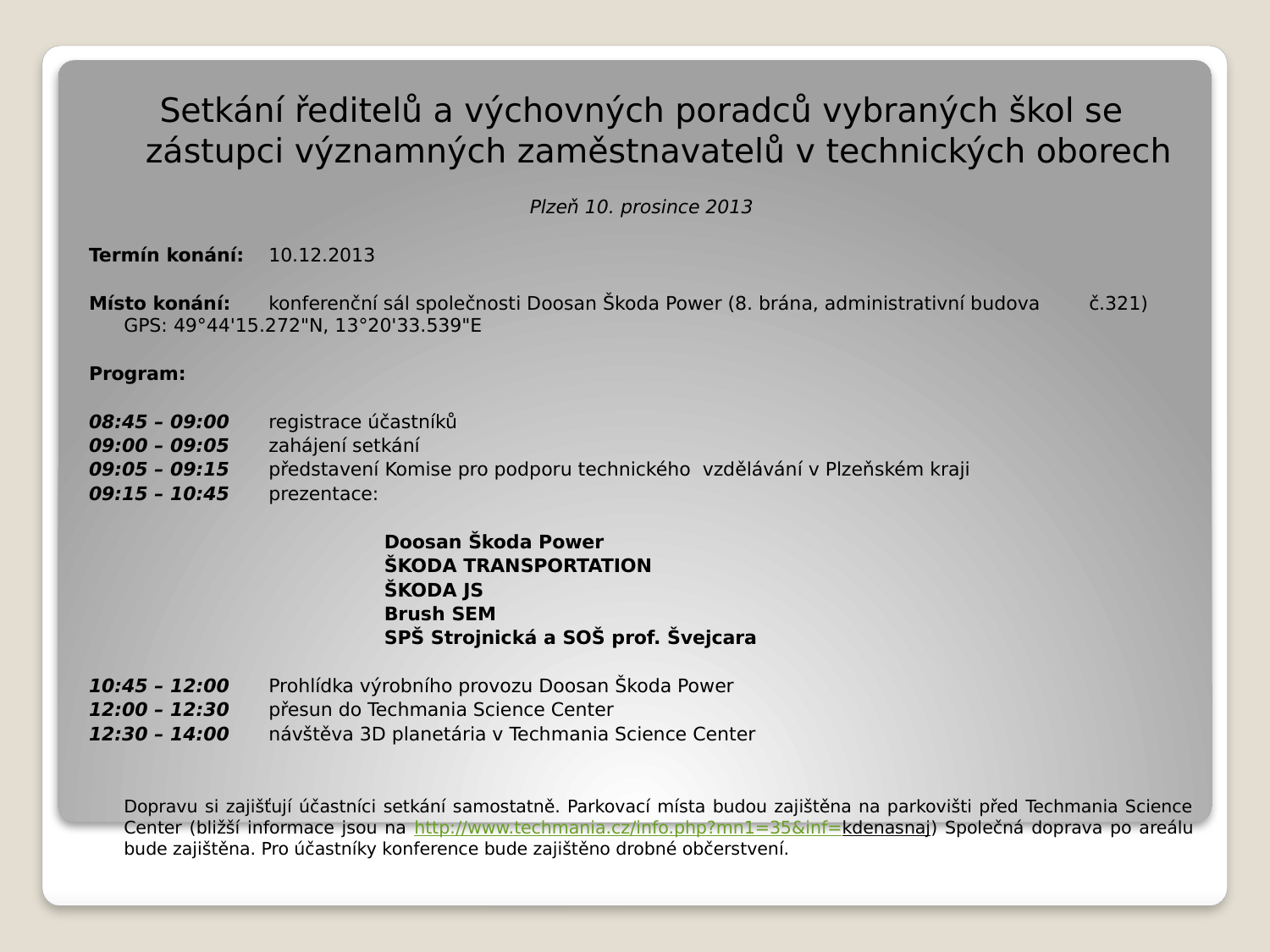

Setkání ředitelů a výchovných poradců vybraných škol se zástupci významných zaměstnavatelů v technických oborech

Plzeň 10. prosince 2013

Termín konání:	10.12.2013

Místo konání:	konferenční sál společnosti Doosan Škoda Power (8. brána, administrativní budova 		č.321)	GPS: 49°44'15.272"N, 13°20'33.539"E

Program:

08:45 – 09:00	registrace účastníků
09:00 – 09:05	zahájení setkání
09:05 – 09:15	představení Komise pro podporu technického  vzdělávání v Plzeňském kraji
09:15 – 10:45	prezentace:

                                             Doosan Škoda Power
                                             ŠKODA TRANSPORTATION
                                             ŠKODA JS
                                             Brush SEM
                                             SPŠ Strojnická a SOŠ prof. Švejcara

10:45 – 12:00	Prohlídka výrobního provozu Doosan Škoda Power
12:00 – 12:30	přesun do Techmania Science Center
12:30 – 14:00	návštěva 3D planetária v Techmania Science Center

 	Dopravu si zajišťují účastníci setkání samostatně. Parkovací místa budou zajištěna na parkovišti před Techmania Science Center (bližší informace jsou na http://www.techmania.cz/info.php?mn1=35&inf=kdenasnaj) Společná doprava po areálu bude zajištěna. Pro účastníky konference bude zajištěno drobné občerstvení.